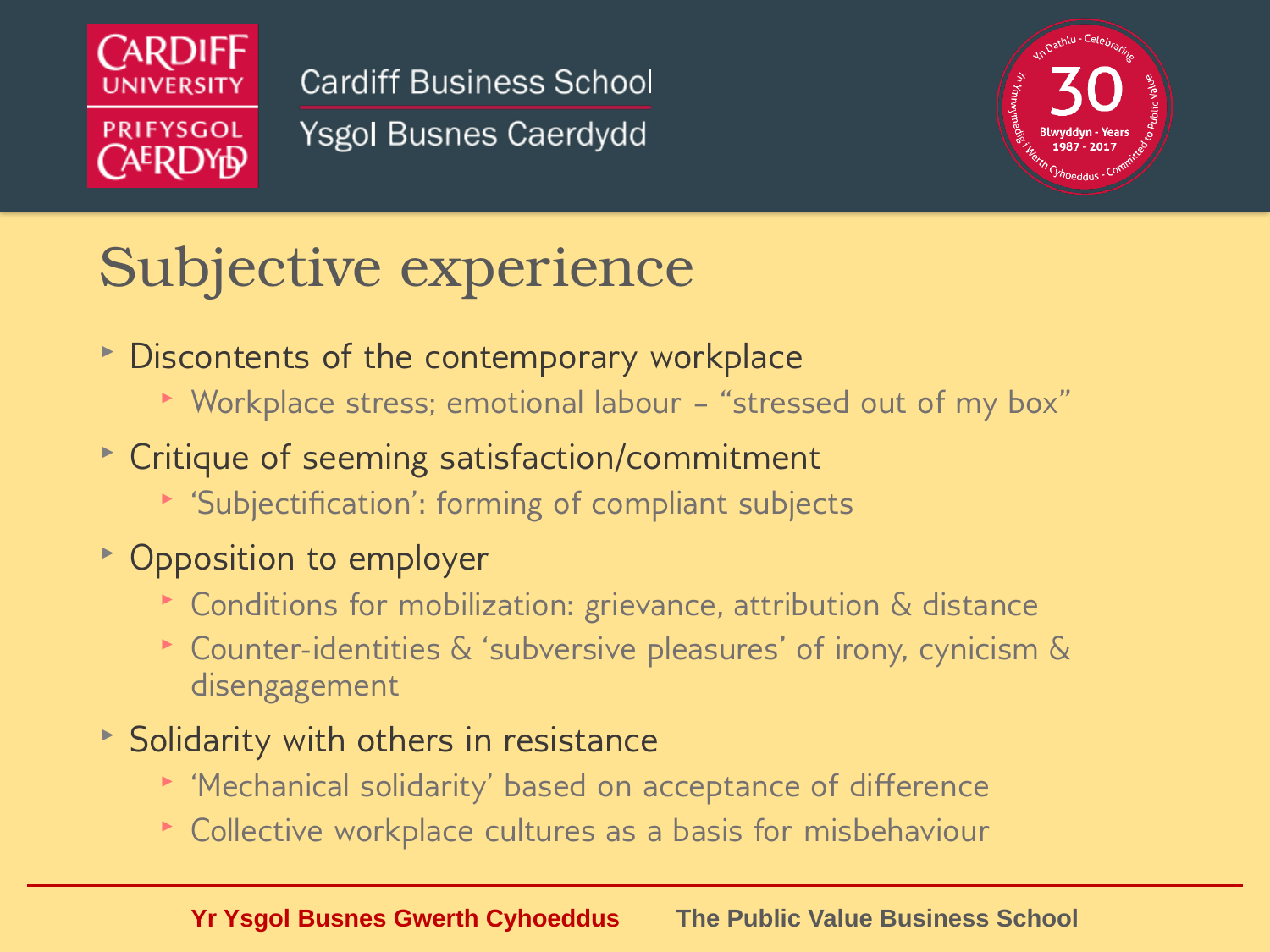

# Subjective experience
Discontents of the contemporary workplace
Workplace stress; emotional labour – “stressed out of my box”
Critique of seeming satisfaction/commitment
‘Subjectification’: forming of compliant subjects
Opposition to employer
Conditions for mobilization: grievance, attribution & distance
Counter-identities & ‘subversive pleasures’ of irony, cynicism & disengagement
Solidarity with others in resistance
‘Mechanical solidarity’ based on acceptance of difference
Collective workplace cultures as a basis for misbehaviour